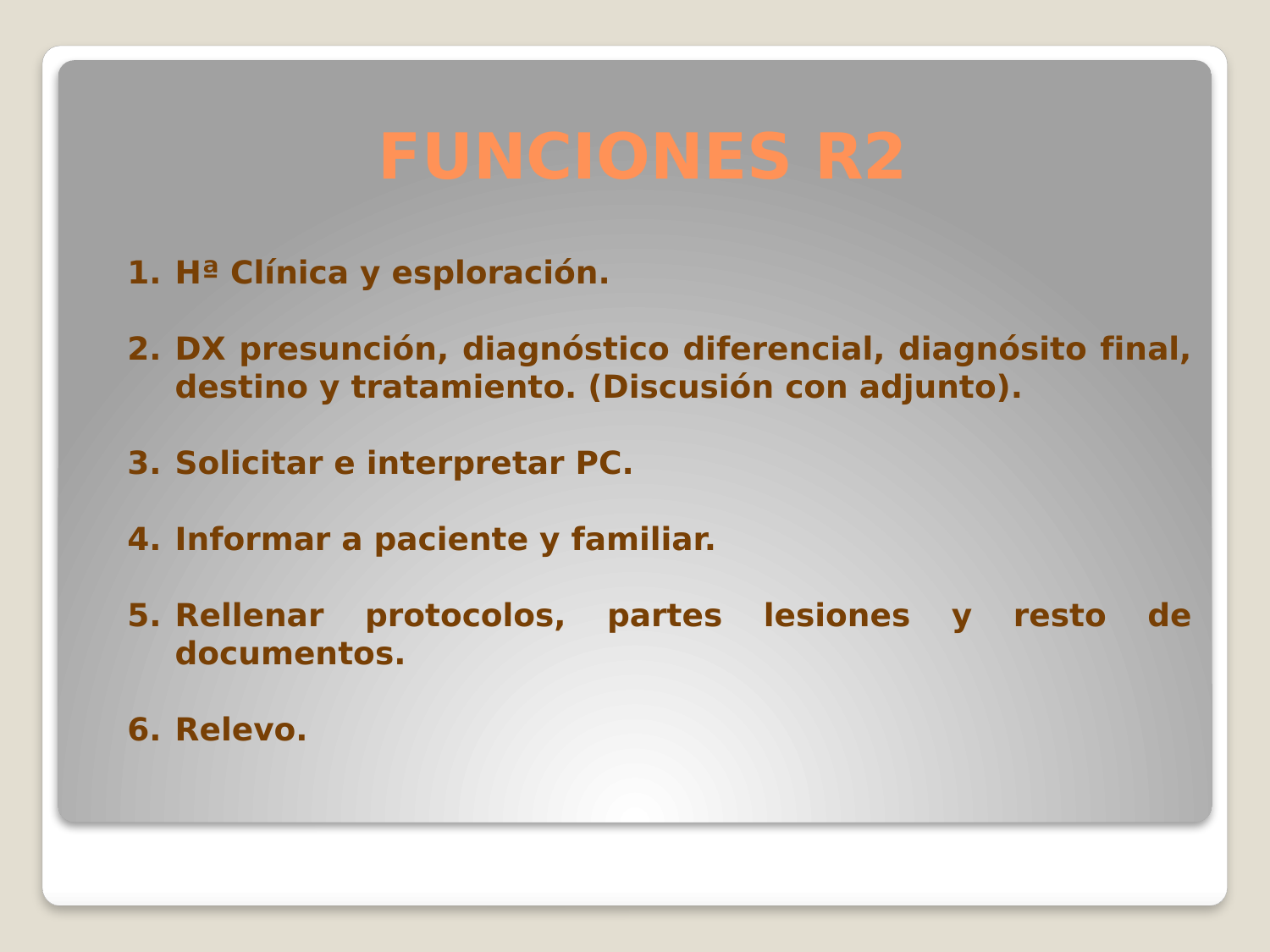

# FUNCIONES R2
Hª Clínica y esploración.

DX presunción, diagnóstico diferencial, diagnósito final, destino y tratamiento. (Discusión con adjunto).

Solicitar e interpretar PC.

Informar a paciente y familiar.

Rellenar protocolos, partes lesiones y resto de documentos.

Relevo.